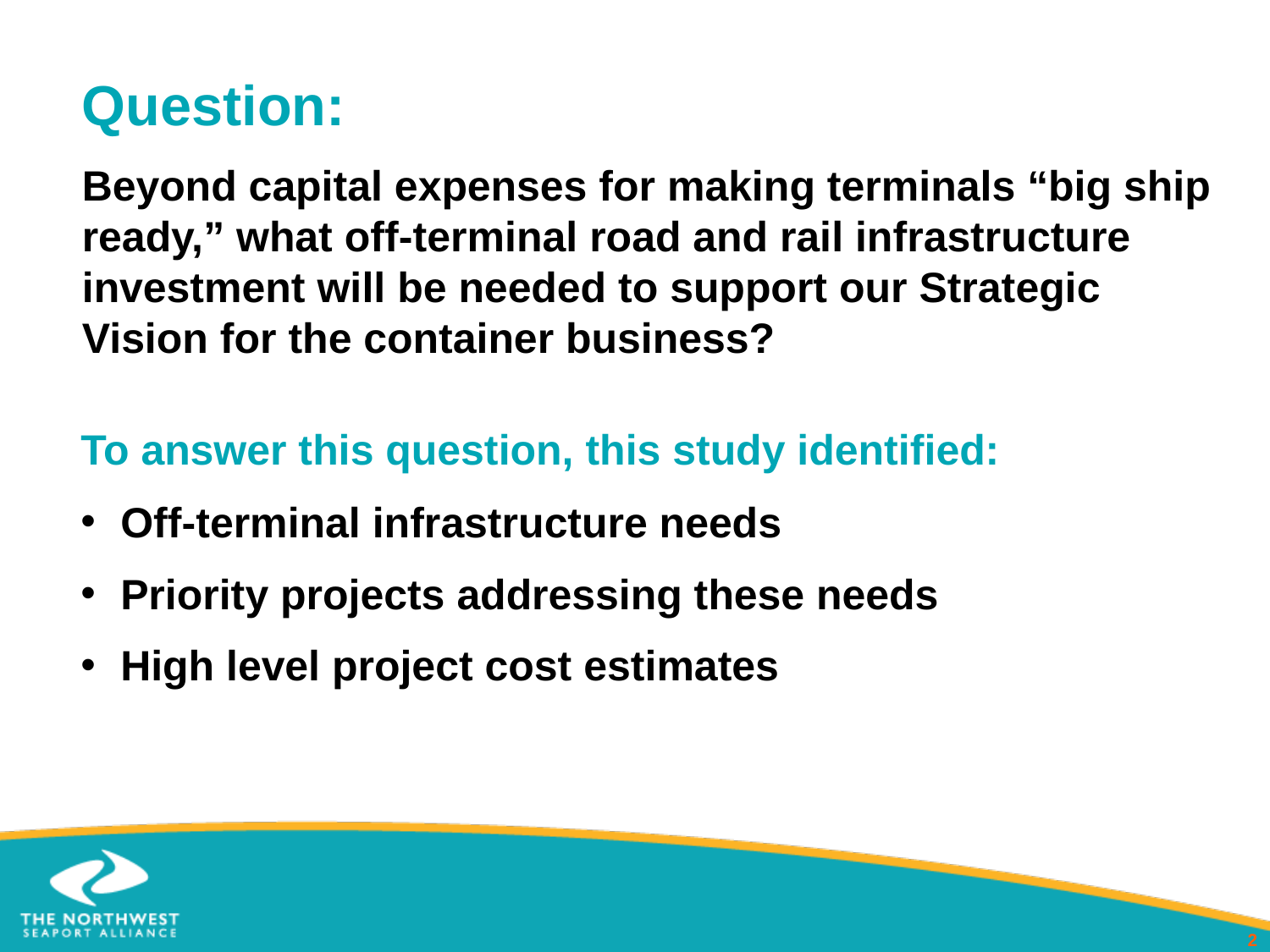

Question:
# Beyond capital expenses for making terminals “big ship ready,” what off-terminal road and rail infrastructure investment will be needed to support our Strategic Vision for the container business?
To answer this question, this study identified:
Off-terminal infrastructure needs
Priority projects addressing these needs
High level project cost estimates
2